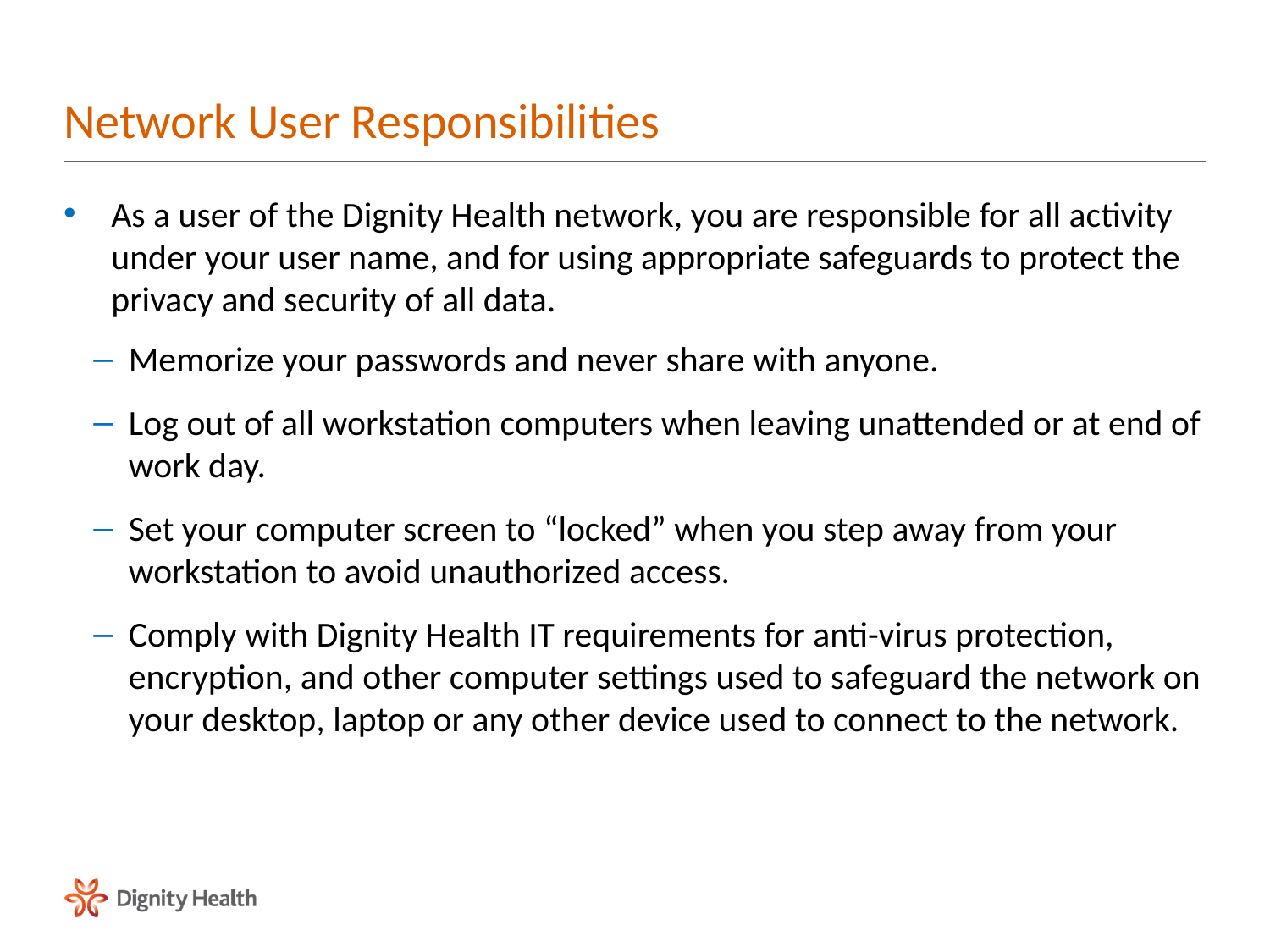

# Network User Responsibilities
As a user of the Dignity Health network, you are responsible for all activity under your user name, and for using appropriate safeguards to protect the privacy and security of all data.
Memorize your passwords and never share with anyone.
Log out of all workstation computers when leaving unattended or at end of work day.
Set your computer screen to “locked” when you step away from your workstation to avoid unauthorized access.
Comply with Dignity Health IT requirements for anti-virus protection, encryption, and other computer settings used to safeguard the network on your desktop, laptop or any other device used to connect to the network.
47